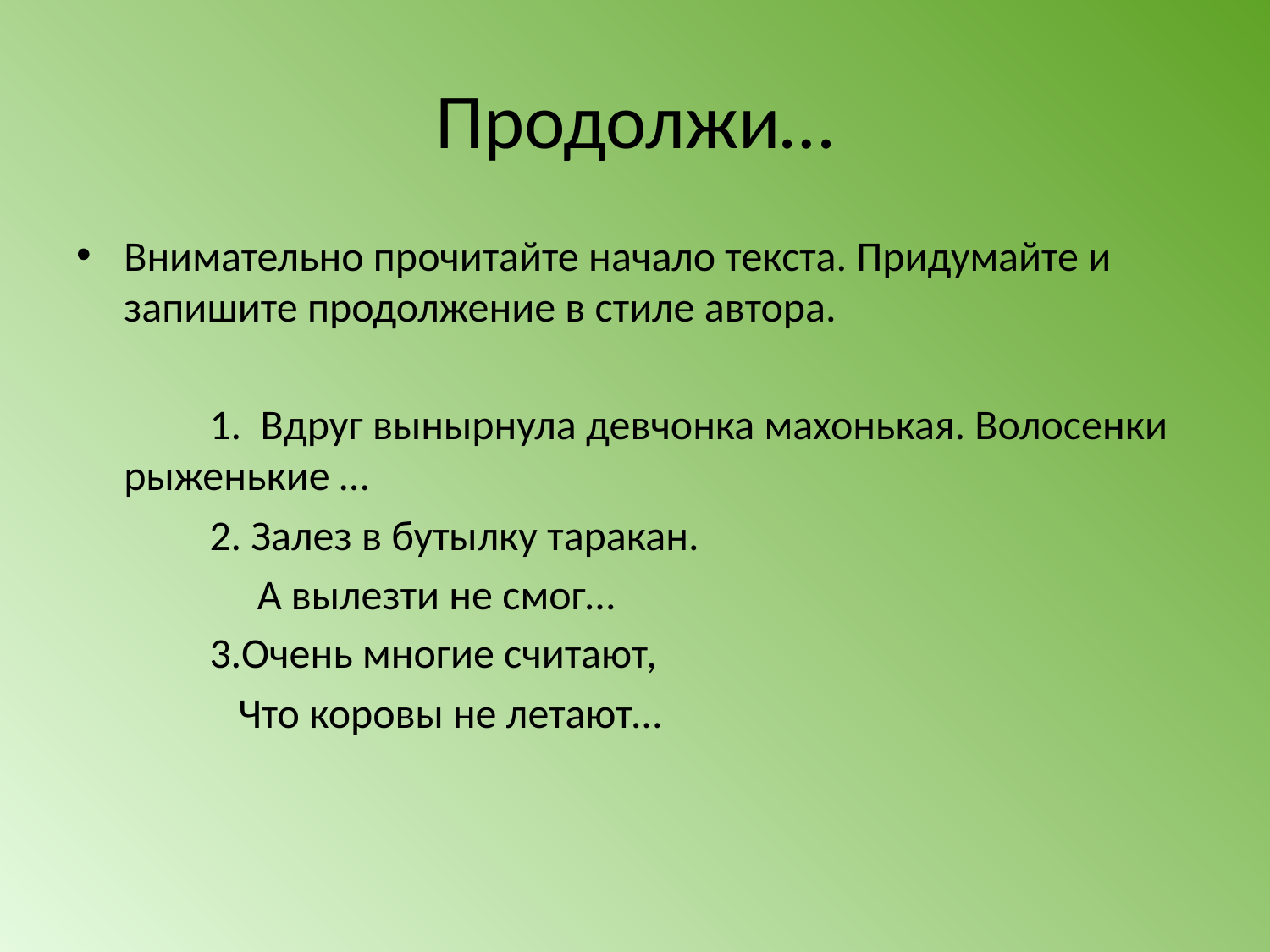

# Продолжи…
Внимательно прочитайте начало текста. Придумайте и запишите продолжение в стиле автора.

              1.  Вдруг вынырнула девчонка махонькая. Волосенки рыженькие …
              2. Залез в бутылку таракан.
                   А вылезти не смог…
              3.Очень многие считают,
                 Что коровы не летают…